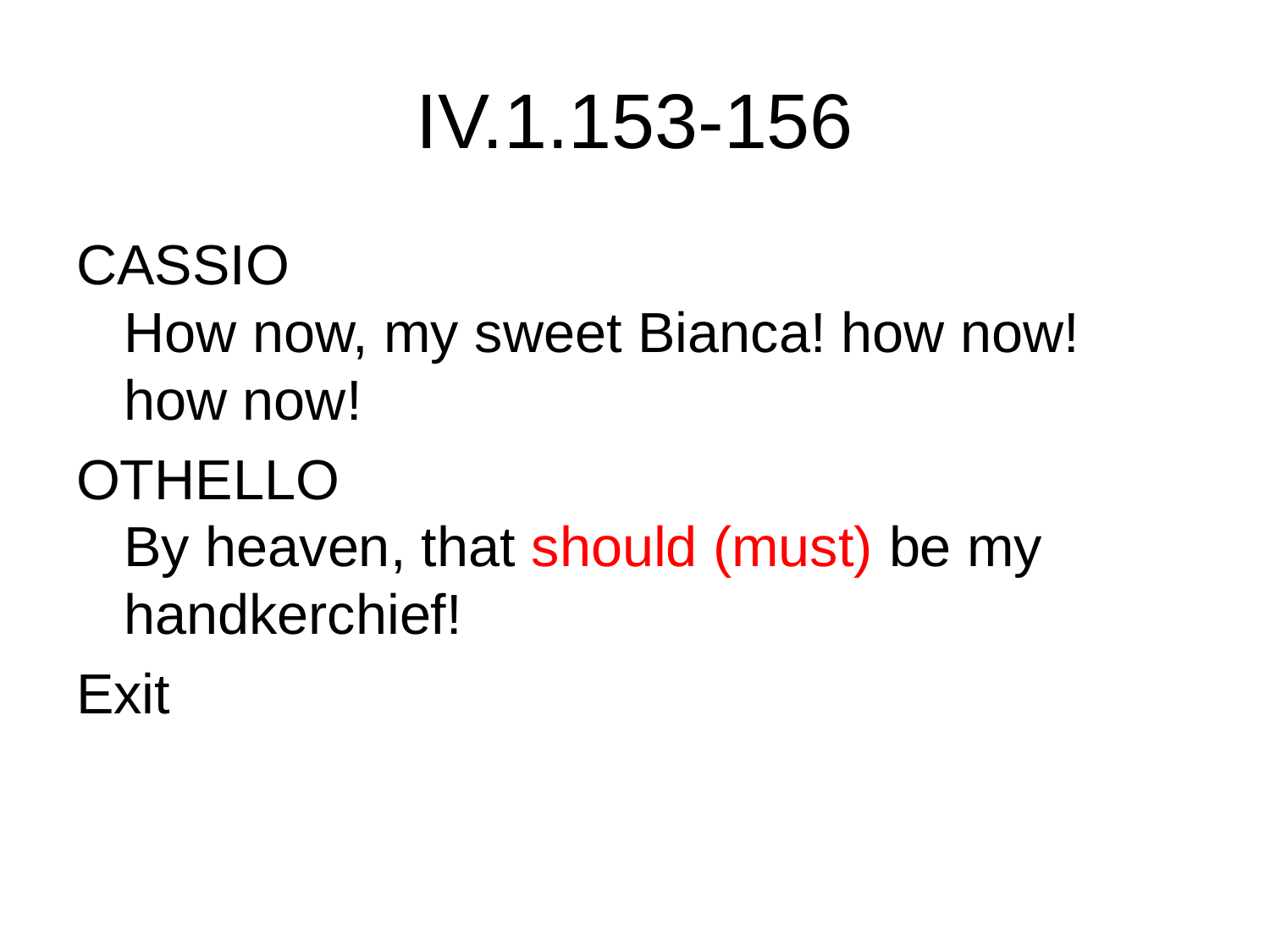

# IV.1.153-156
CASSIO 
How now, my sweet Bianca! how now! how now!
OTHELLO 
By heaven, that should (must) be my handkerchief!
Exit